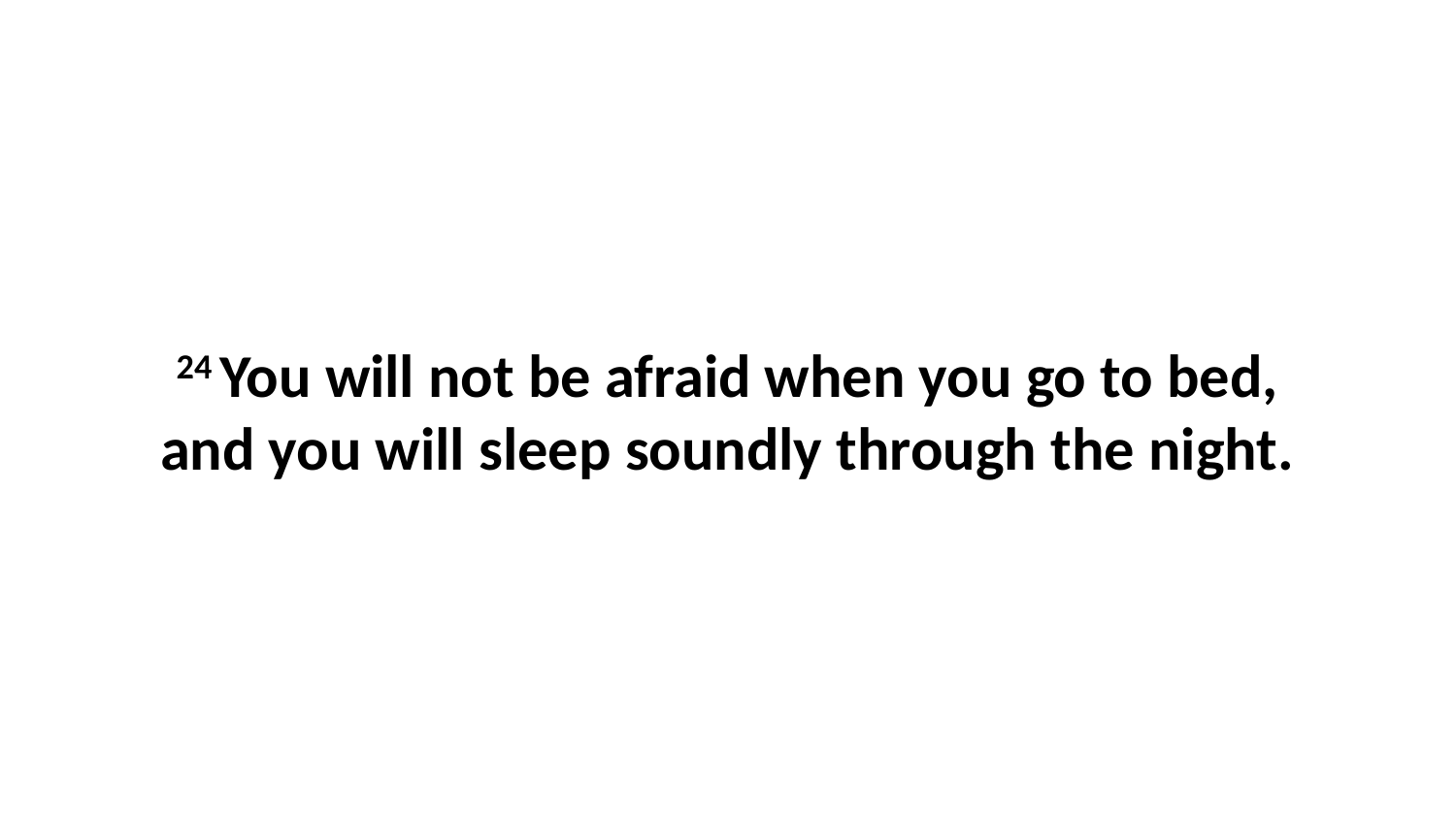

24 You will not be afraid when you go to bed, and you will sleep soundly through the night.